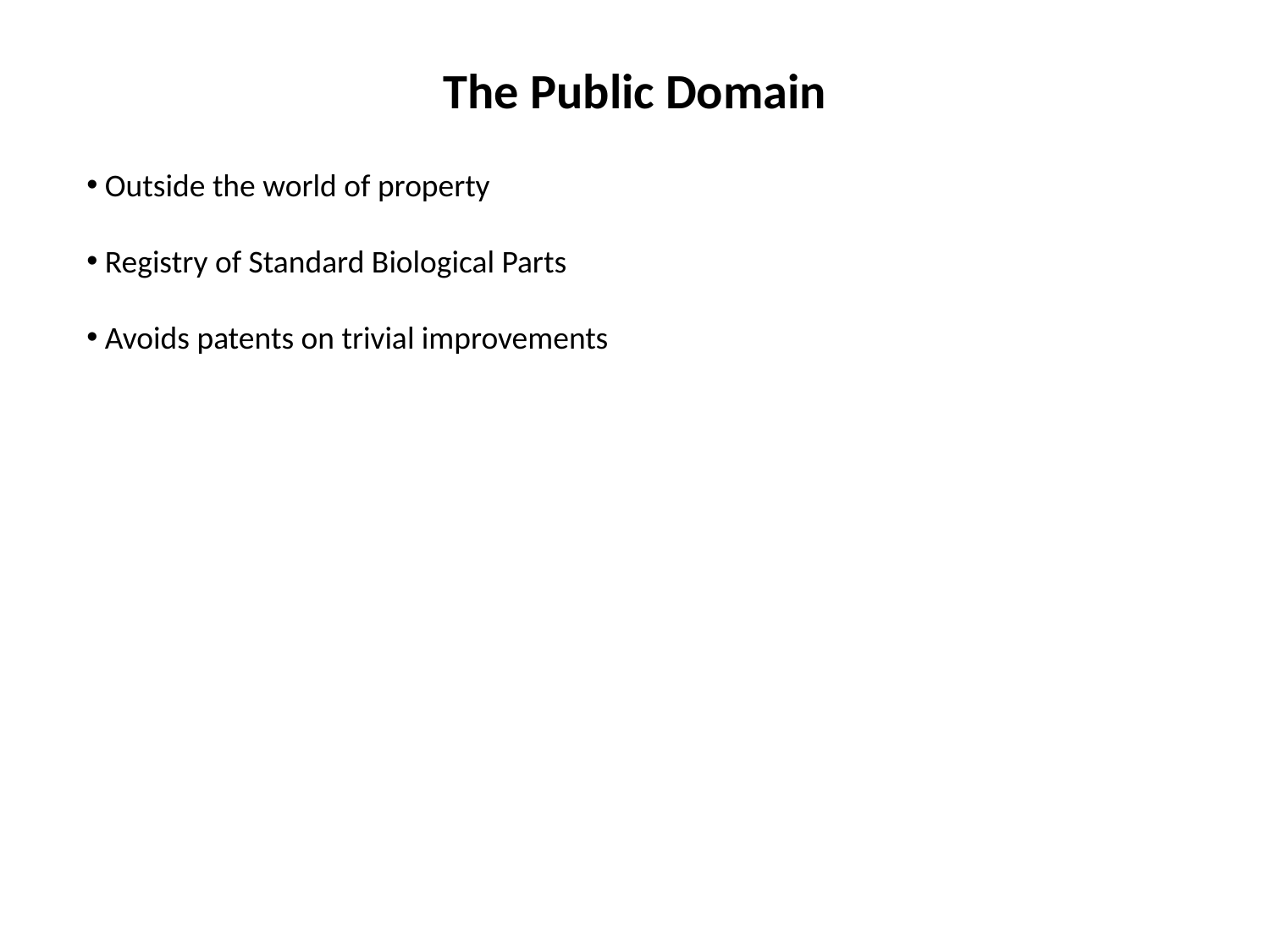

The Public Domain
 Outside the world of property

 Registry of Standard Biological Parts

 Avoids patents on trivial improvements